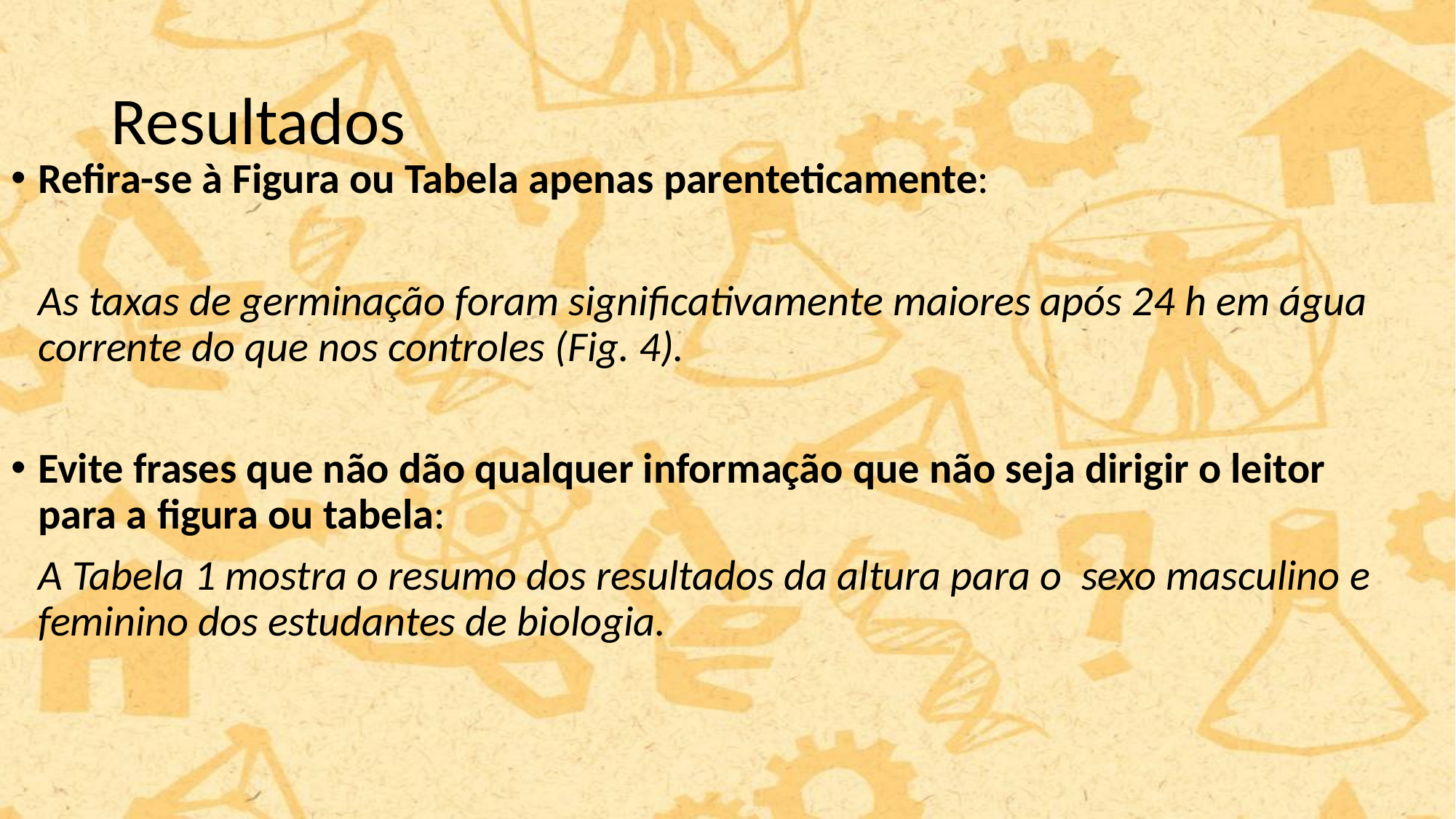

# Resultados
Refira-se à Figura ou Tabela apenas parenteticamente:

	As taxas de germinação foram significativamente maiores após 24 h em água corrente do que nos controles (Fig. 4).

Evite frases que não dão qualquer informação que não seja dirigir o leitor para a figura ou tabela:
	A Tabela 1 mostra o resumo dos resultados da altura para o  sexo masculino e feminino dos estudantes de biologia.